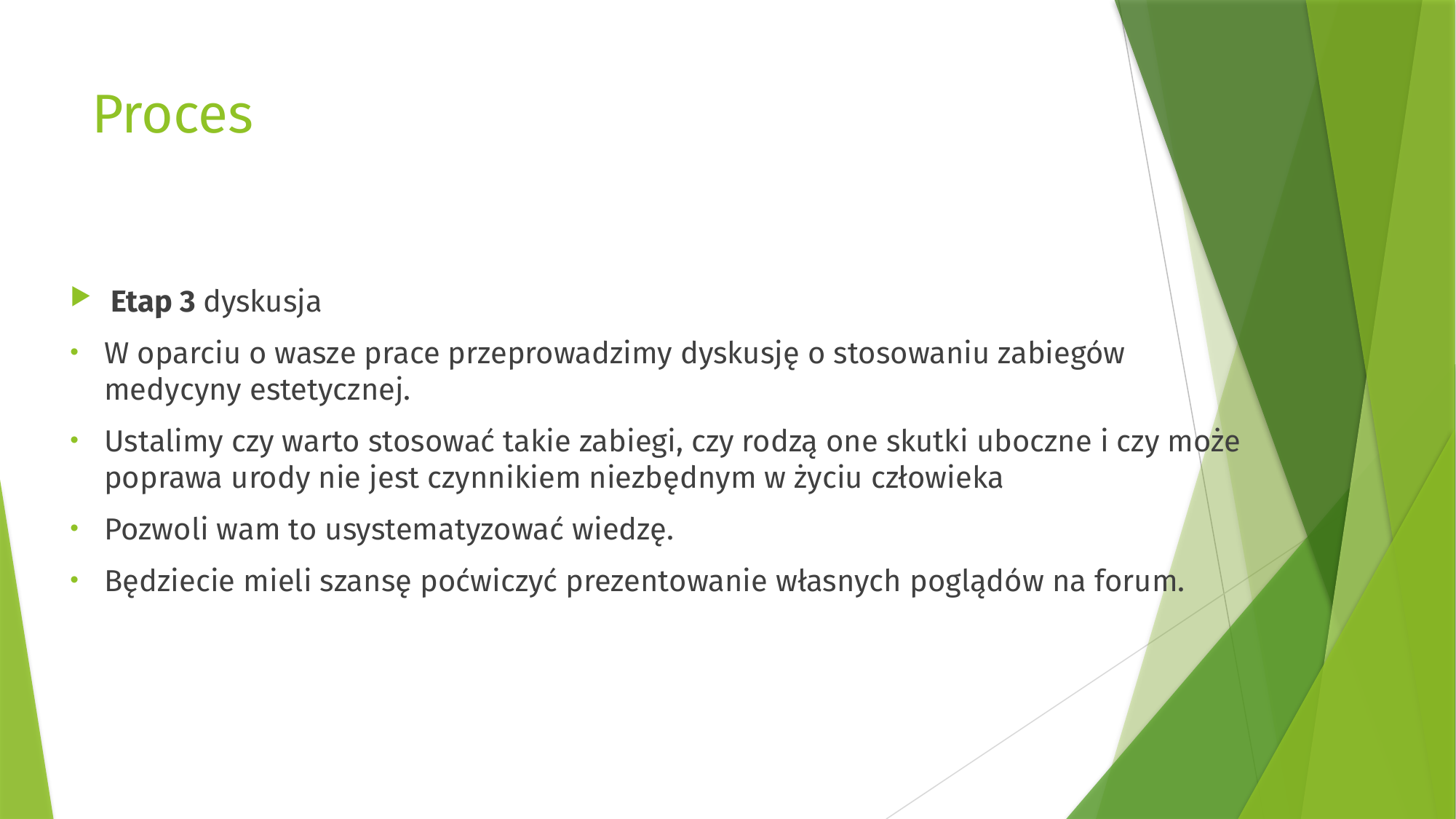

# Proces
Etap 3 dyskusja
W oparciu o wasze prace przeprowadzimy dyskusję o stosowaniu zabiegów medycyny estetycznej.
Ustalimy czy warto stosować takie zabiegi, czy rodzą one skutki uboczne i czy może poprawa urody nie jest czynnikiem niezbędnym w życiu człowieka
Pozwoli wam to usystematyzować wiedzę.
Będziecie mieli szansę poćwiczyć prezentowanie własnych poglądów na forum.